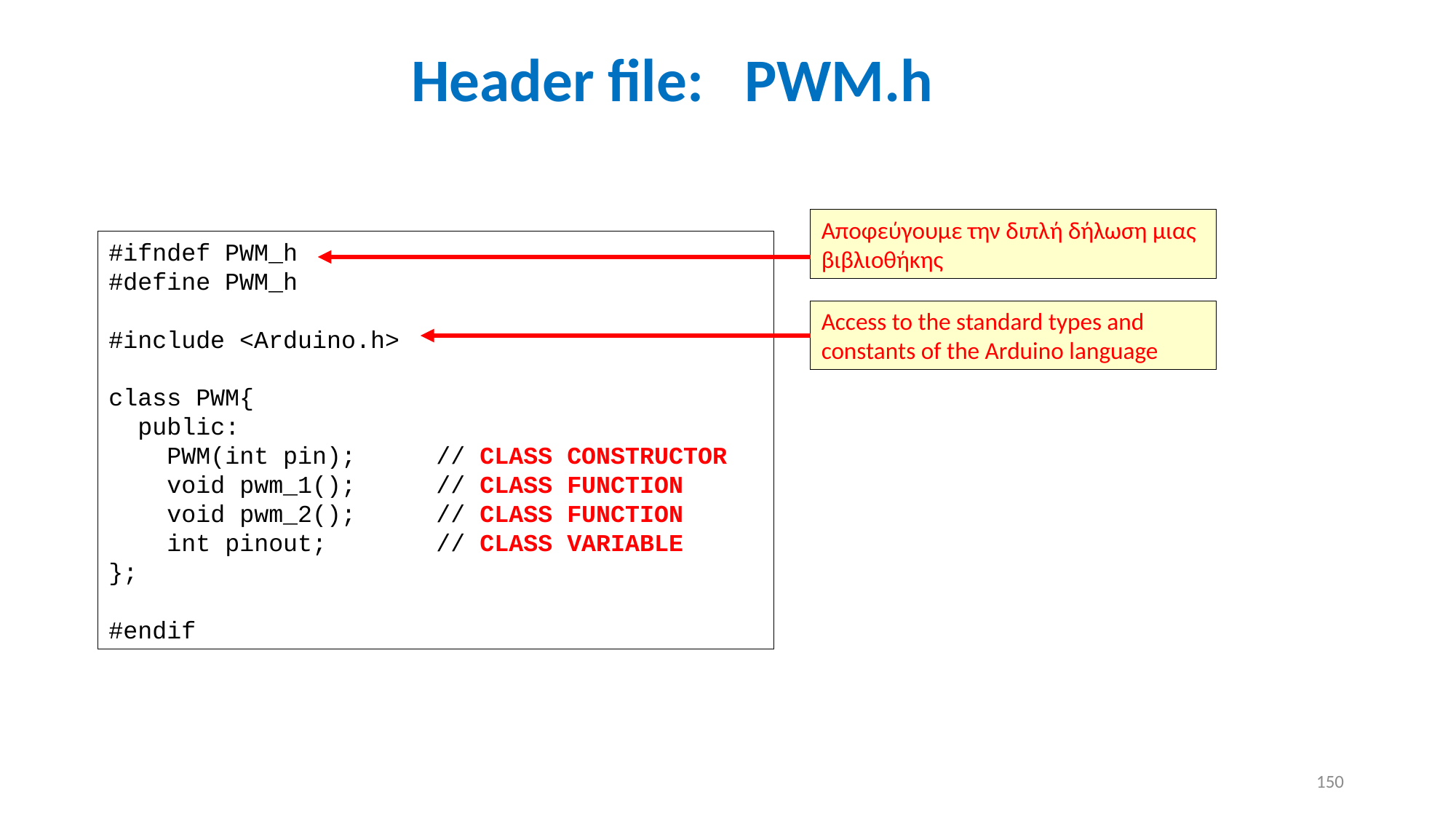

Header file:   PWM.h
Αποφεύγουμε την διπλή δήλωση μιας βιβλιοθήκης
#ifndef PWM_h
#define PWM_h

#include <Arduino.h>

class PWM{
  public:
    PWM(int pin);	// CLASS CONSTRUCTOR
    void pwm_1();	// CLASS FUNCTION
    void pwm_2();	// CLASS FUNCTION
    int pinout;	// CLASS VARIABLE
};

#endif
Access to the standard types and constants of the Arduino language
150